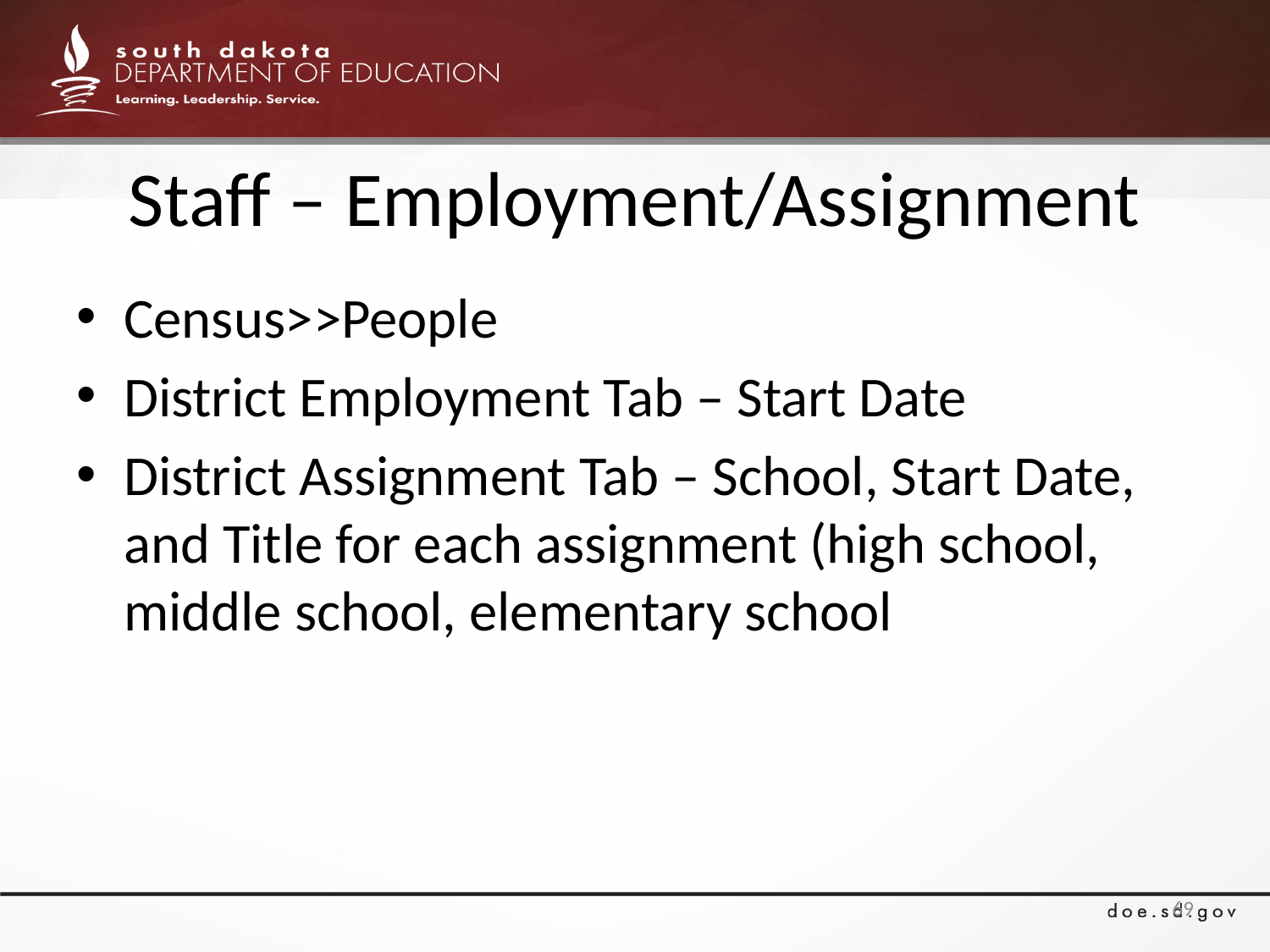

# Staff – Employment/Assignment
Census>>People
District Employment Tab – Start Date
District Assignment Tab – School, Start Date, and Title for each assignment (high school, middle school, elementary school
69